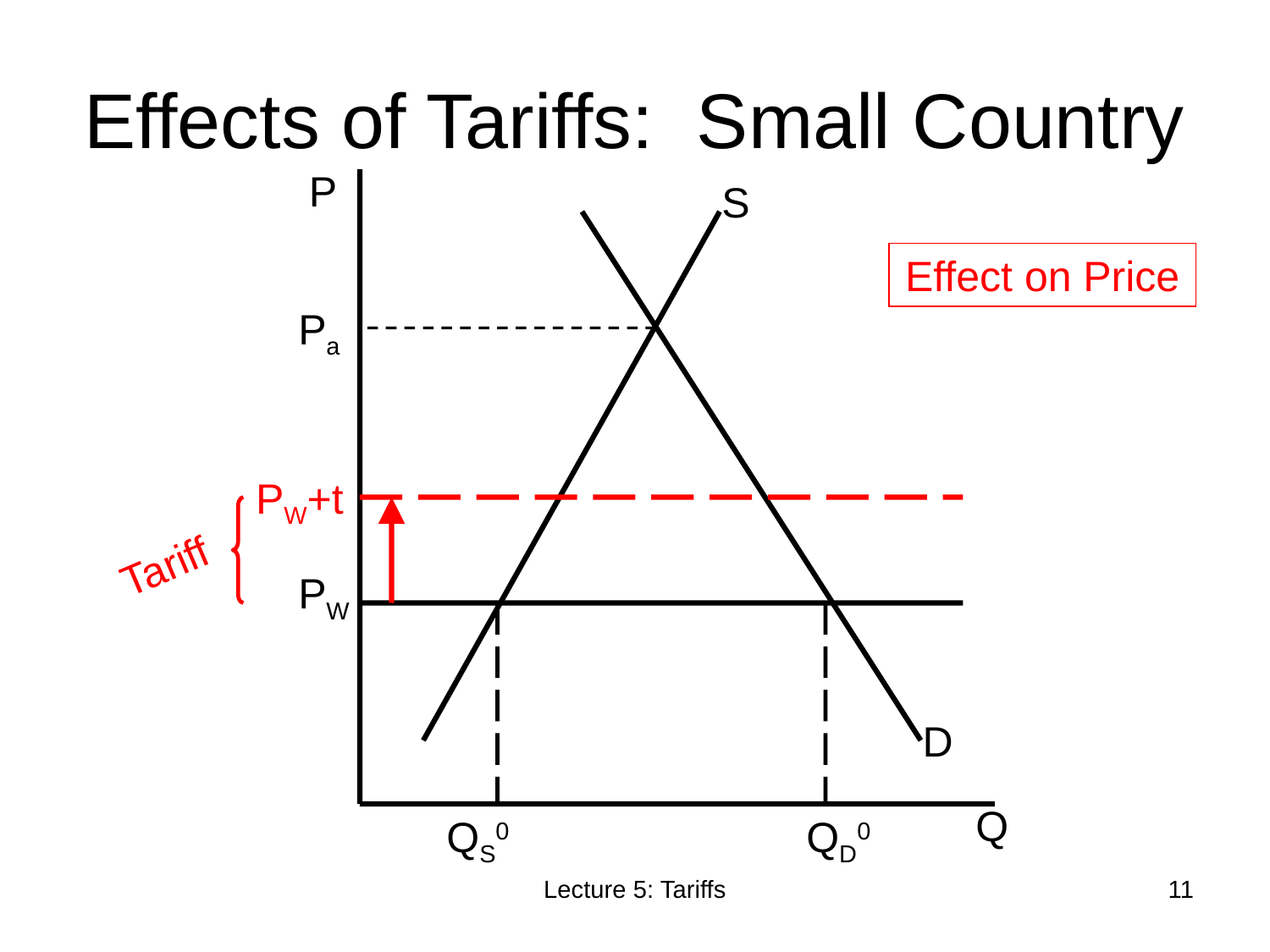

# Effects of Tariffs:  Small Country
P

S

Effect on Price
Pa

PW+t

Tariff
PW

D
Q

QS0
QD0
Lecture 5: Tariffs
11